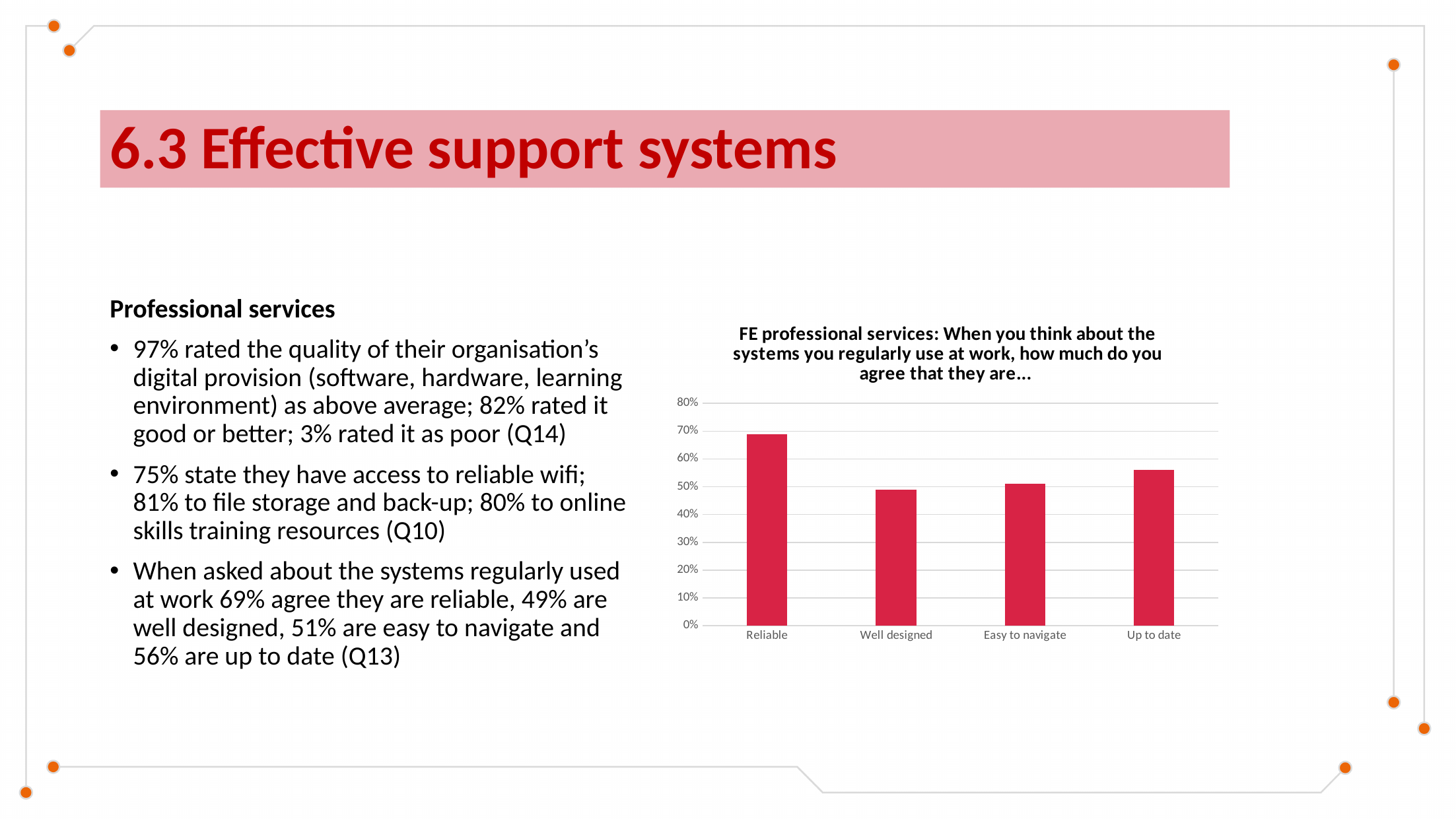

# 6.3 Effective support systems
Professional services
97% rated the quality of their organisation’s digital provision (software, hardware, learning environment) as above average; 82% rated it good or better; 3% rated it as poor (Q14)
75% state they have access to reliable wifi; 81% to file storage and back-up; 80% to online skills training resources (Q10)
When asked about the systems regularly used at work 69% agree they are reliable, 49% are well designed, 51% are easy to navigate and 56% are up to date (Q13)

### Chart: FE professional services: When you think about the systems you regularly use at work, how much do you agree that they are...

| Category |  |
|---|---|
| Reliable | 0.69 |
| Well designed | 0.49 |
| Easy to navigate | 0.51 |
| Up to date | 0.56 |